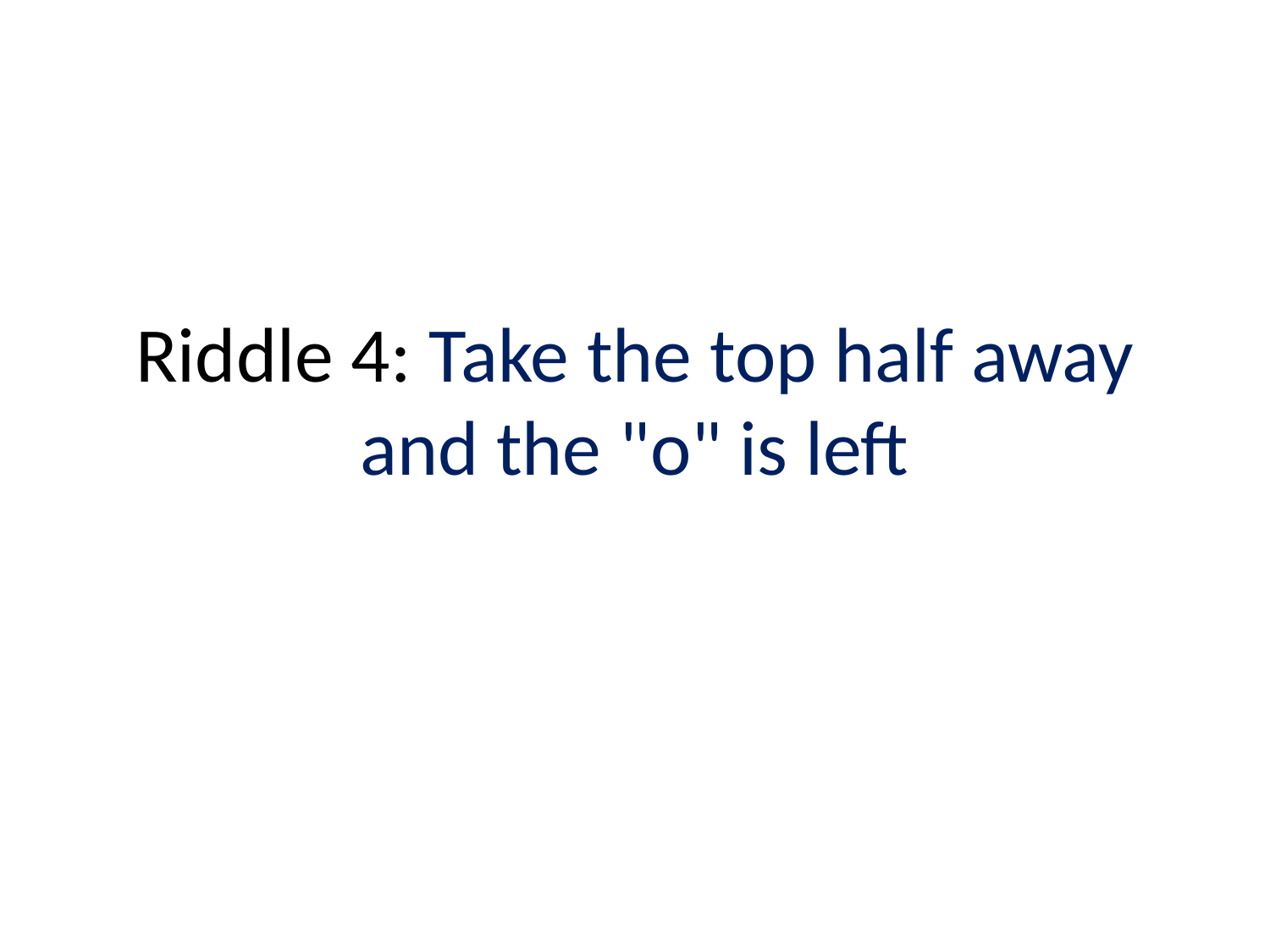

# Riddle 4: Take the top half away and the "o" is left